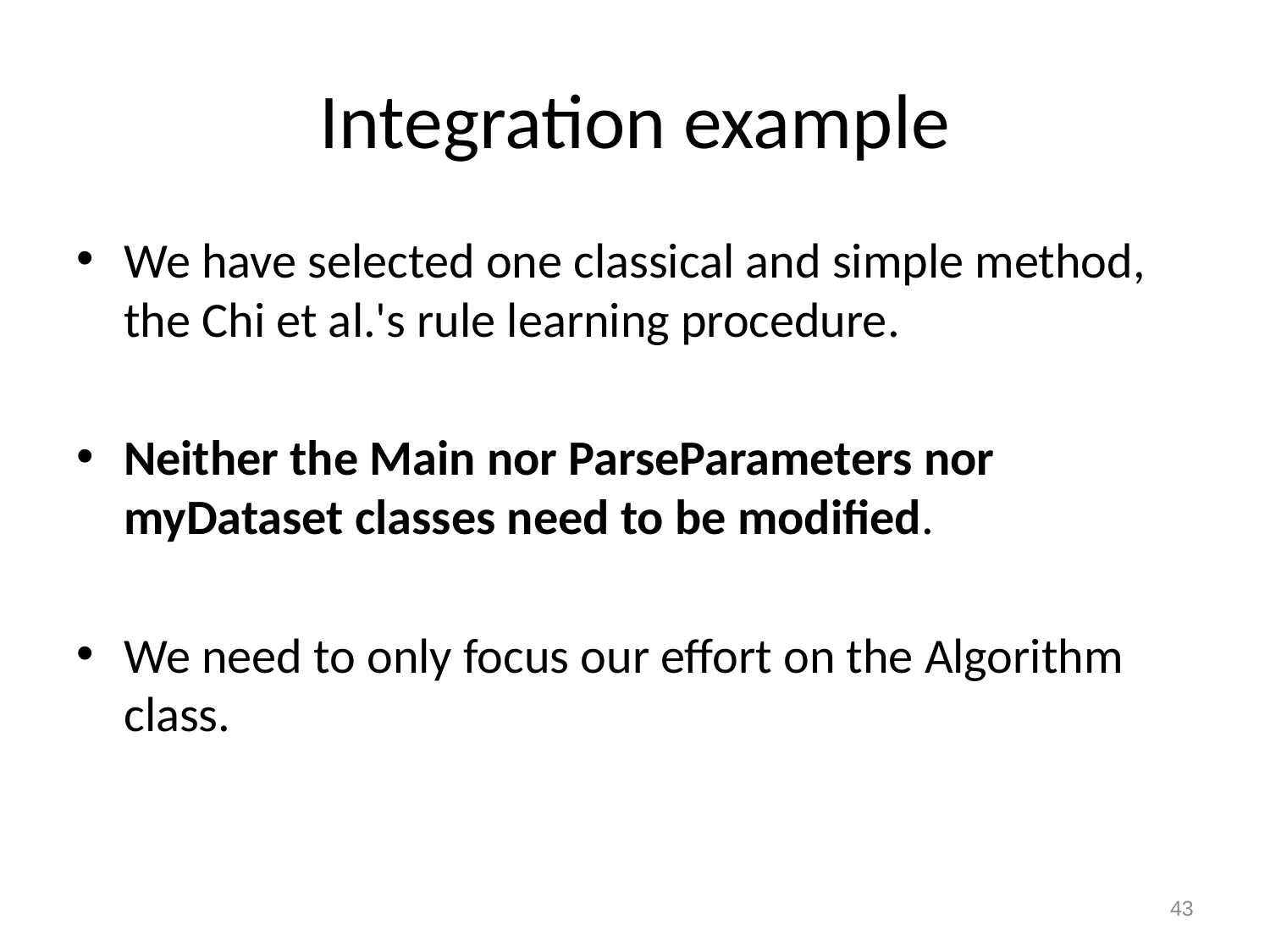

# Integration example
We have selected one classical and simple method, the Chi et al.'s rule learning procedure.

Neither the Main nor ParseParameters nor myDataset classes need to be modified.

We need to only focus our effort on the Algorithm class.

43